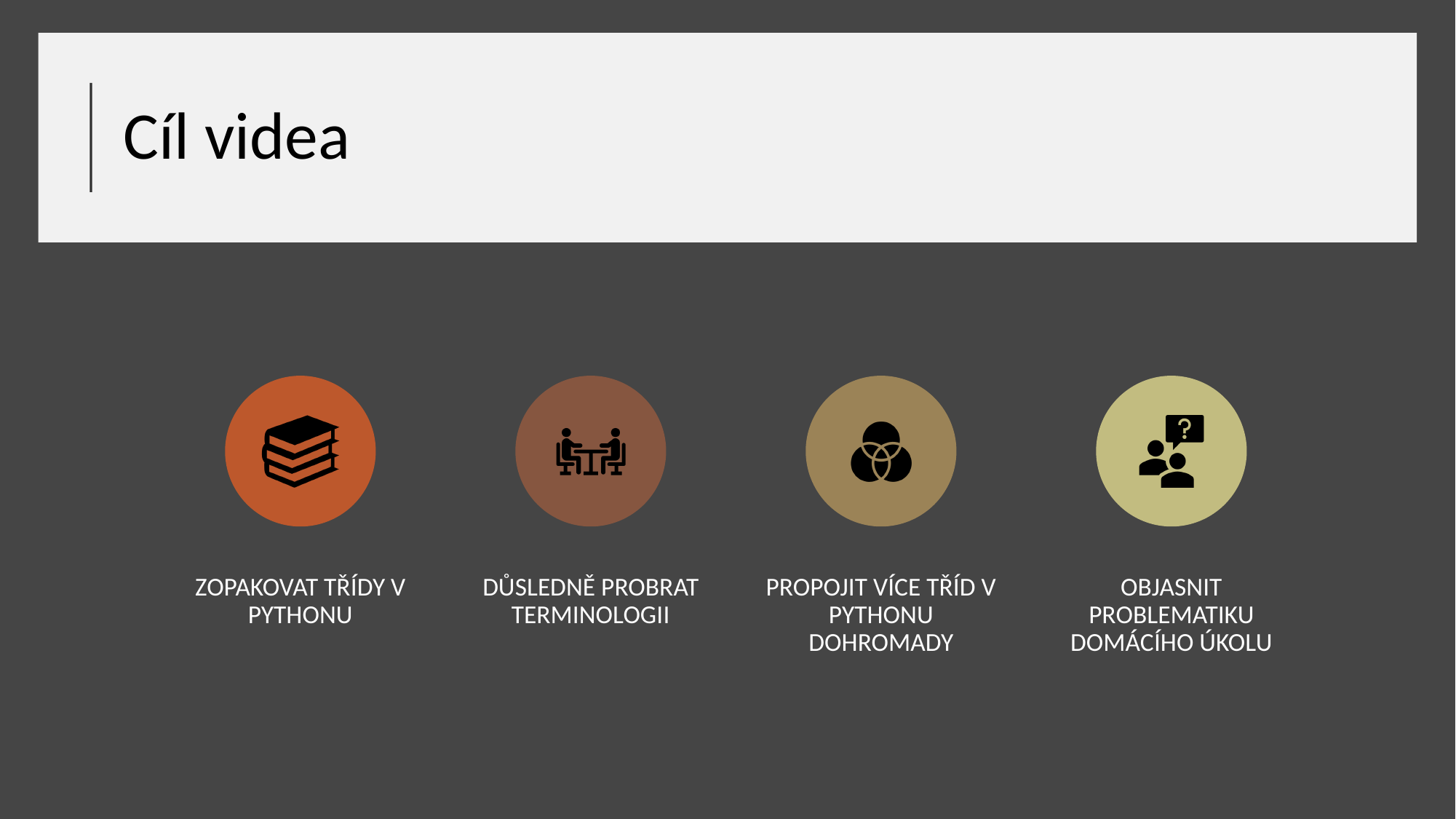

# Cíl videa
Zopakovat třídy v Pythonu
Důsledně probrat terminologii
Propojit více tříd v Pythonu dohromady
Objasnit problematiku domácího úkolu